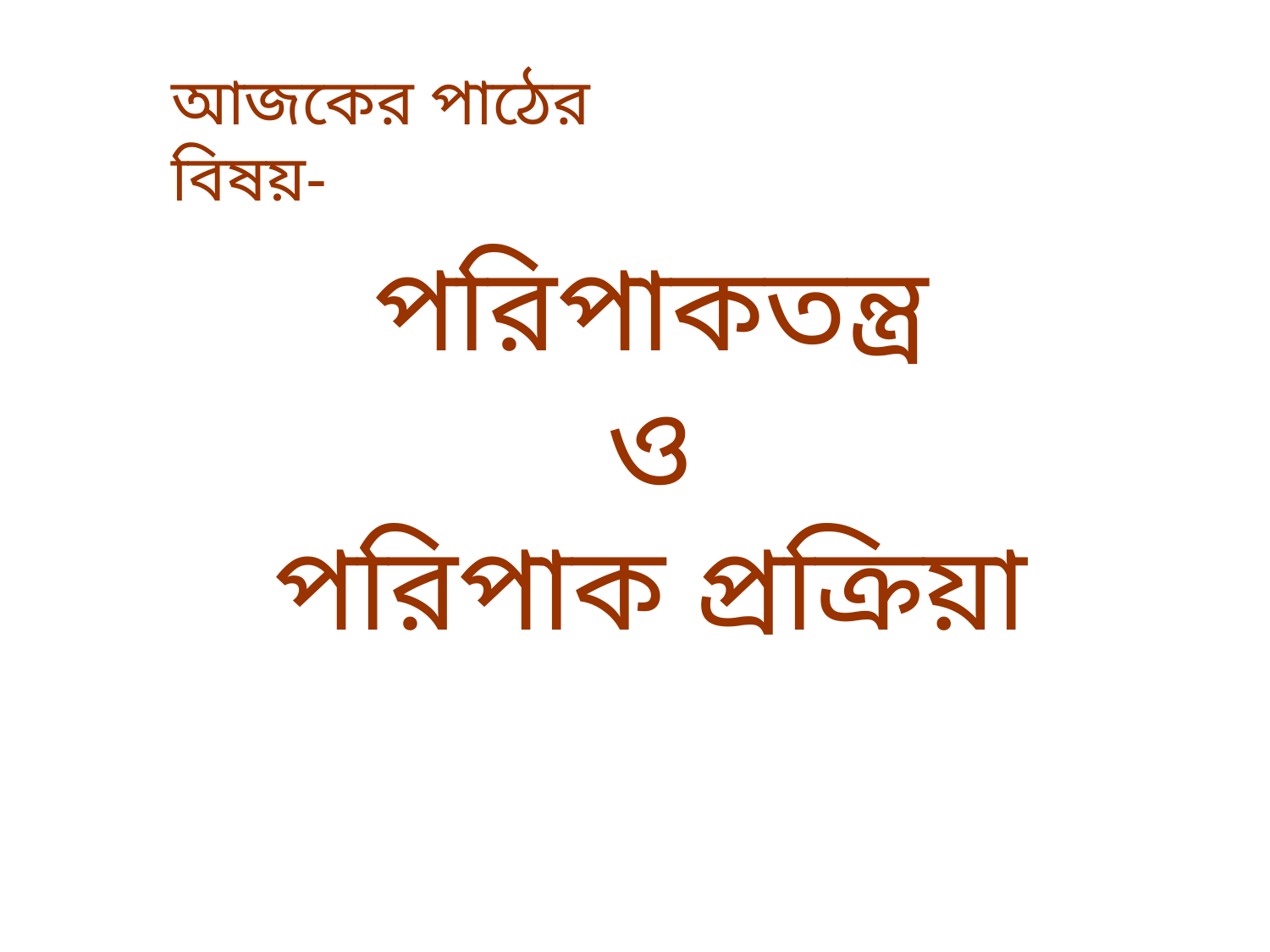

আজকের পাঠের বিষয়-
পরিপাকতন্ত্র
 ও
পরিপাক প্রক্রিয়া